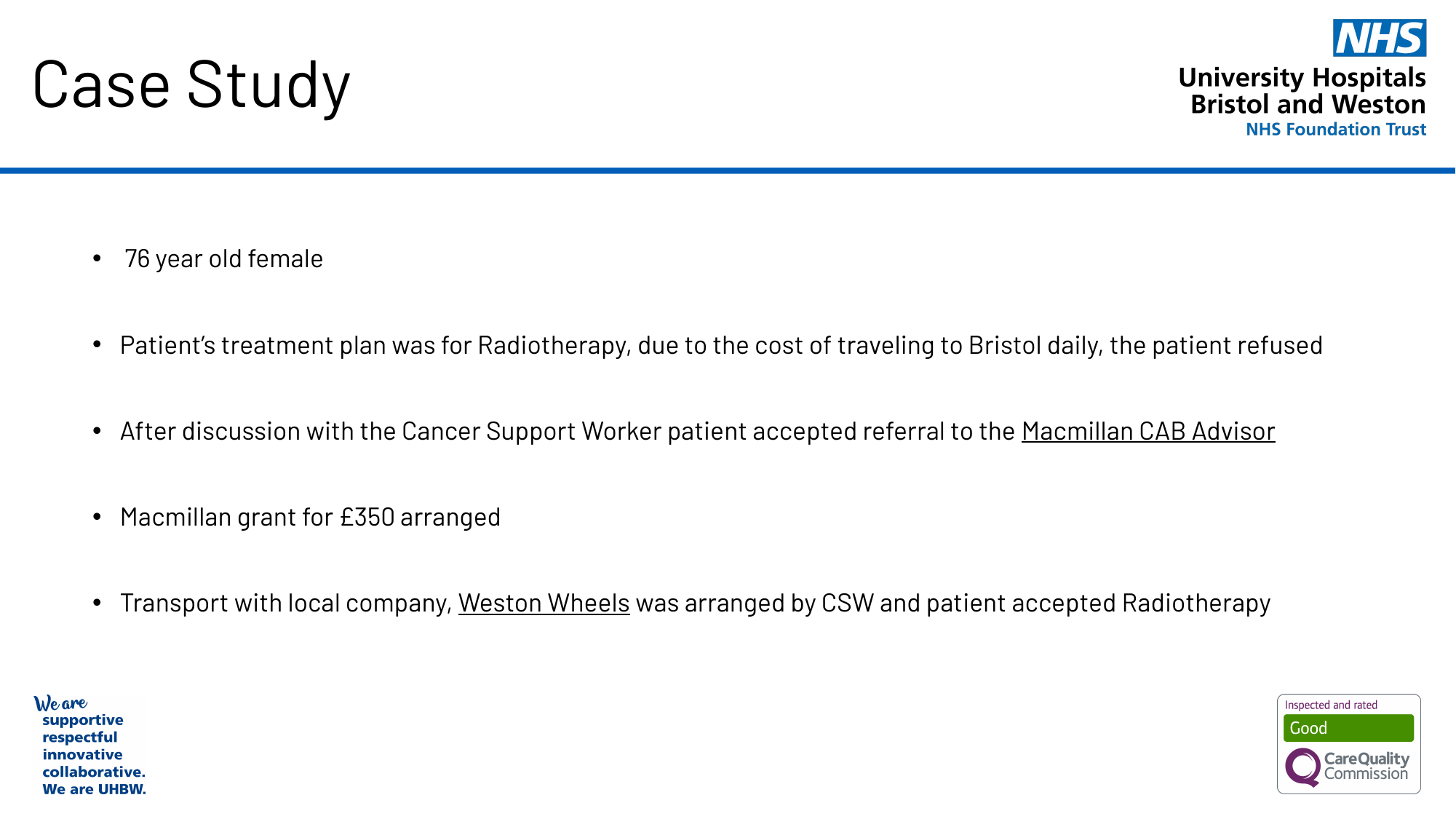

Case Study
 76 year old female

Patient’s treatment plan was for Radiotherapy, due to the cost of traveling to Bristol daily, the patient refused

After discussion with the Cancer Support Worker patient accepted referral to the Macmillan CAB Advisor

Macmillan grant for £350 arranged

Transport with local company, Weston Wheels was arranged by CSW and patient accepted Radiotherapy